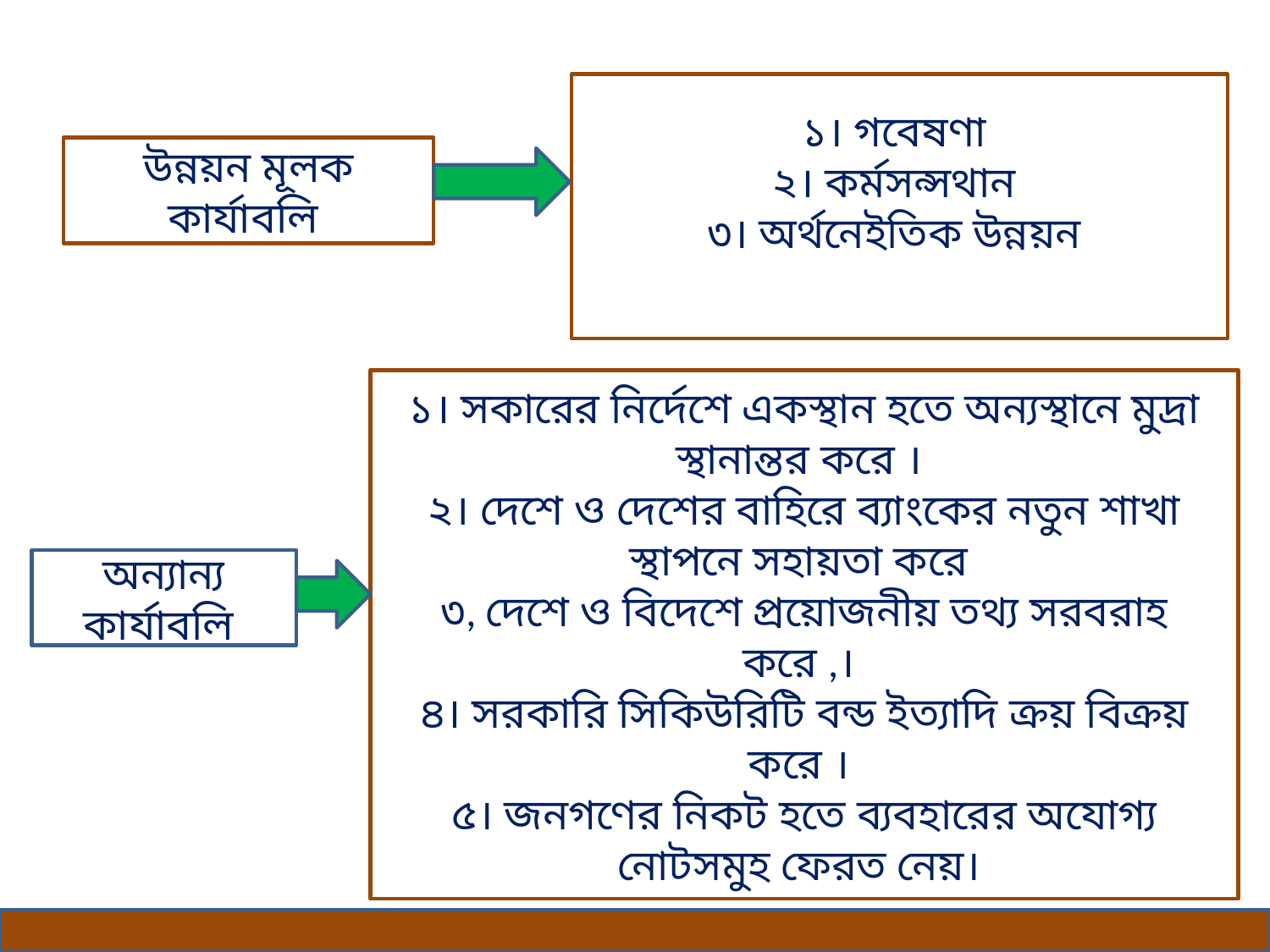

১। গবেষণা
২। কর্মসন্সথান
৩। অর্থনেইতিক উন্নয়ন

উন্নয়ন মূলক কার্যাবলি

১। সকারের নির্দেশে একস্থান হতে অন্যস্থানে মুদ্রা স্থানান্তর করে ।
২। দেশে ও দেশের বাহিরে ব্যাংকের নতুন শাখা স্থাপনে সহায়তা করে
৩, দেশে ও বিদেশে প্রয়োজনীয় তথ্য সরবরাহ করে ,।
৪। সরকারি সিকিউরিটি বন্ড ইত্যাদি ক্রয় বিক্রয় করে ।
৫। জনগণের নিকট হতে ব্যবহারের অযোগ্য নোটসমুহ ফেরত নেয়।
অন্যান্য কার্যাবলি